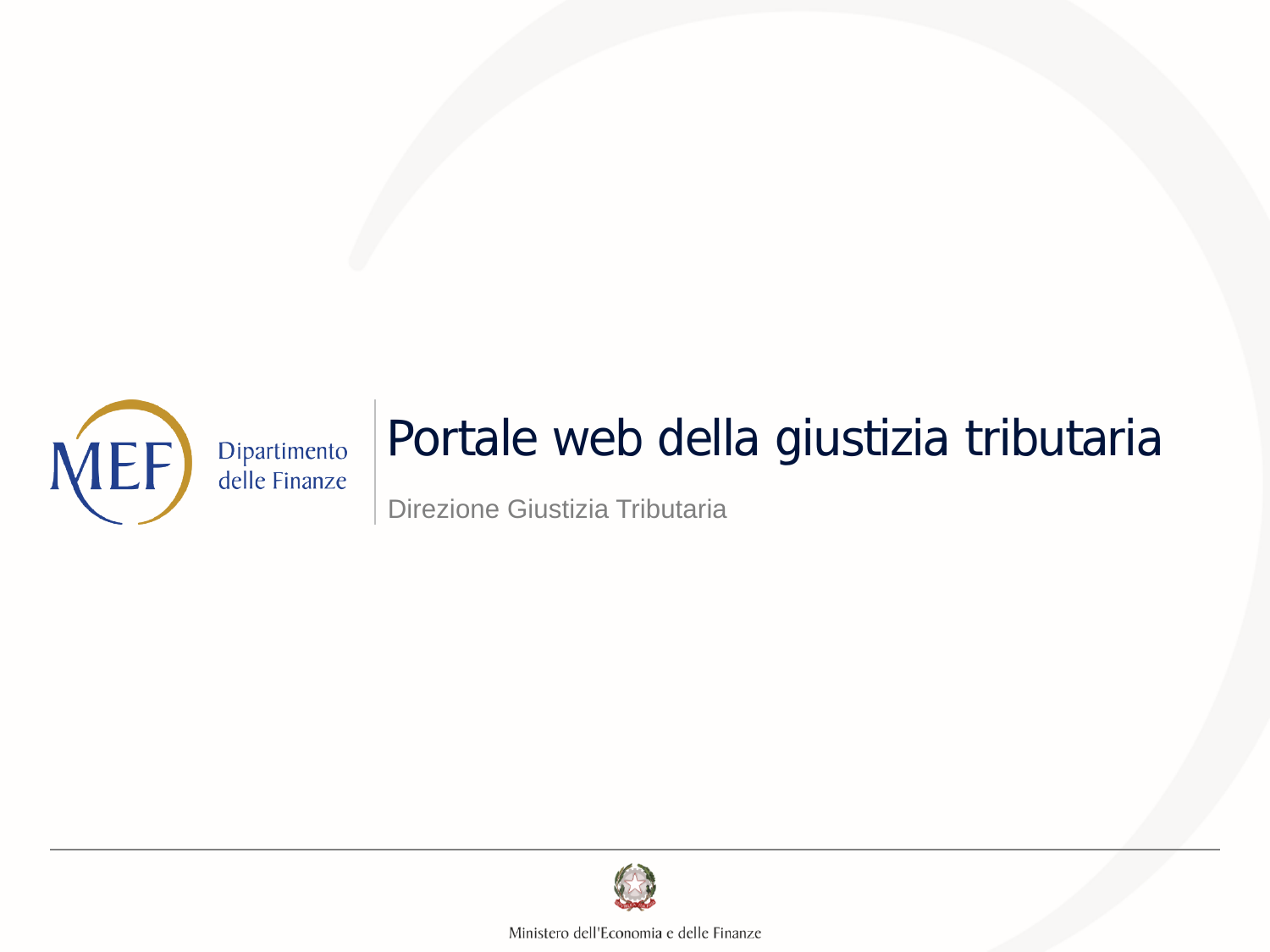

# Portale web della giustizia tributaria
Direzione Giustizia Tributaria